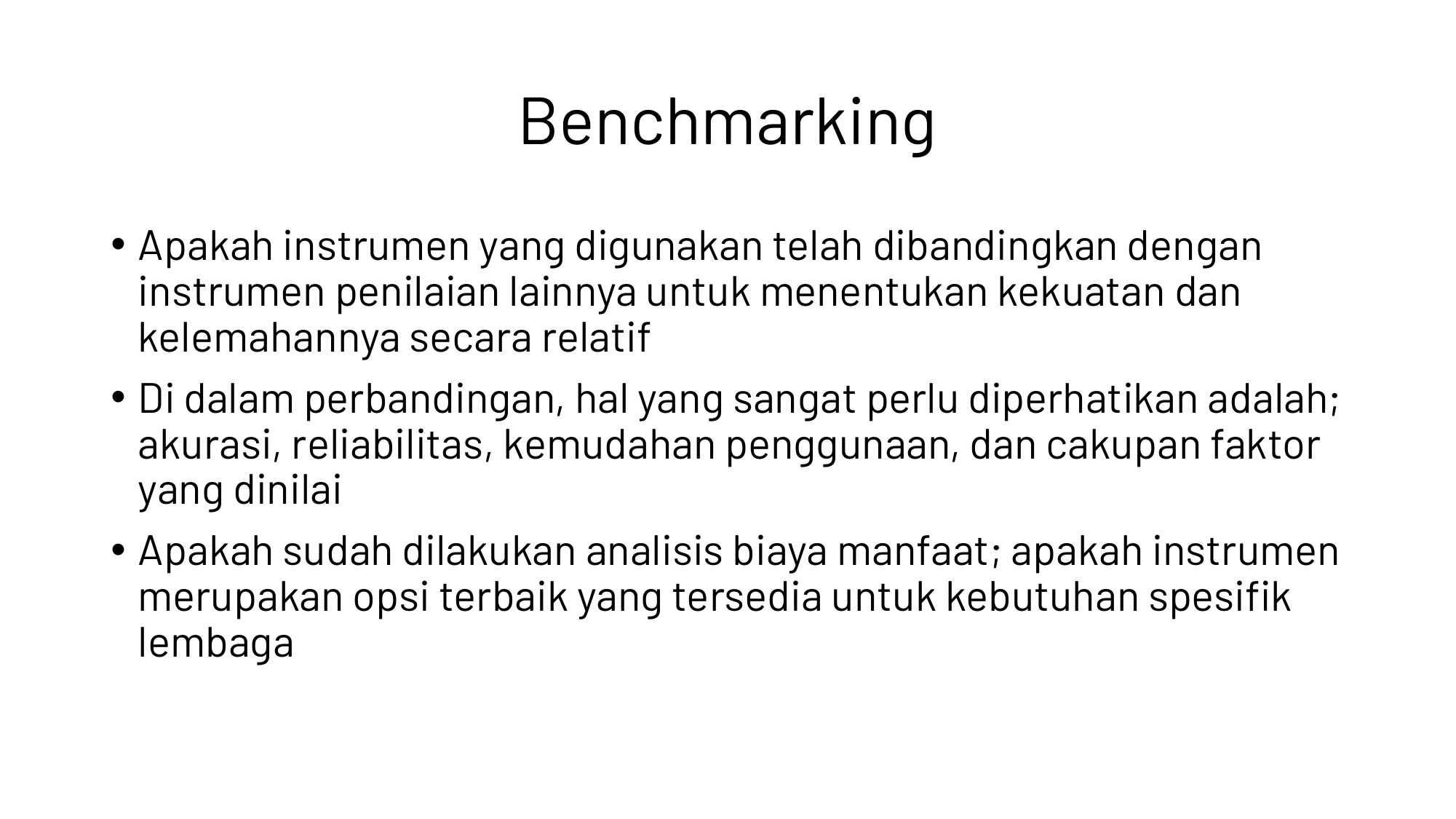

# Benchmarking
Apakah instrumen yang digunakan telah dibandingkan dengan instrumen penilaian lainnya untuk menentukan kekuatan dan kelemahannya secara relatif
Di dalam perbandingan, hal yang sangat perlu diperhatikan adalah; akurasi, reliabilitas, kemudahan penggunaan, dan cakupan faktor yang dinilai
Apakah sudah dilakukan analisis biaya manfaat; apakah instrumen merupakan opsi terbaik yang tersedia untuk kebutuhan spesifik lembaga